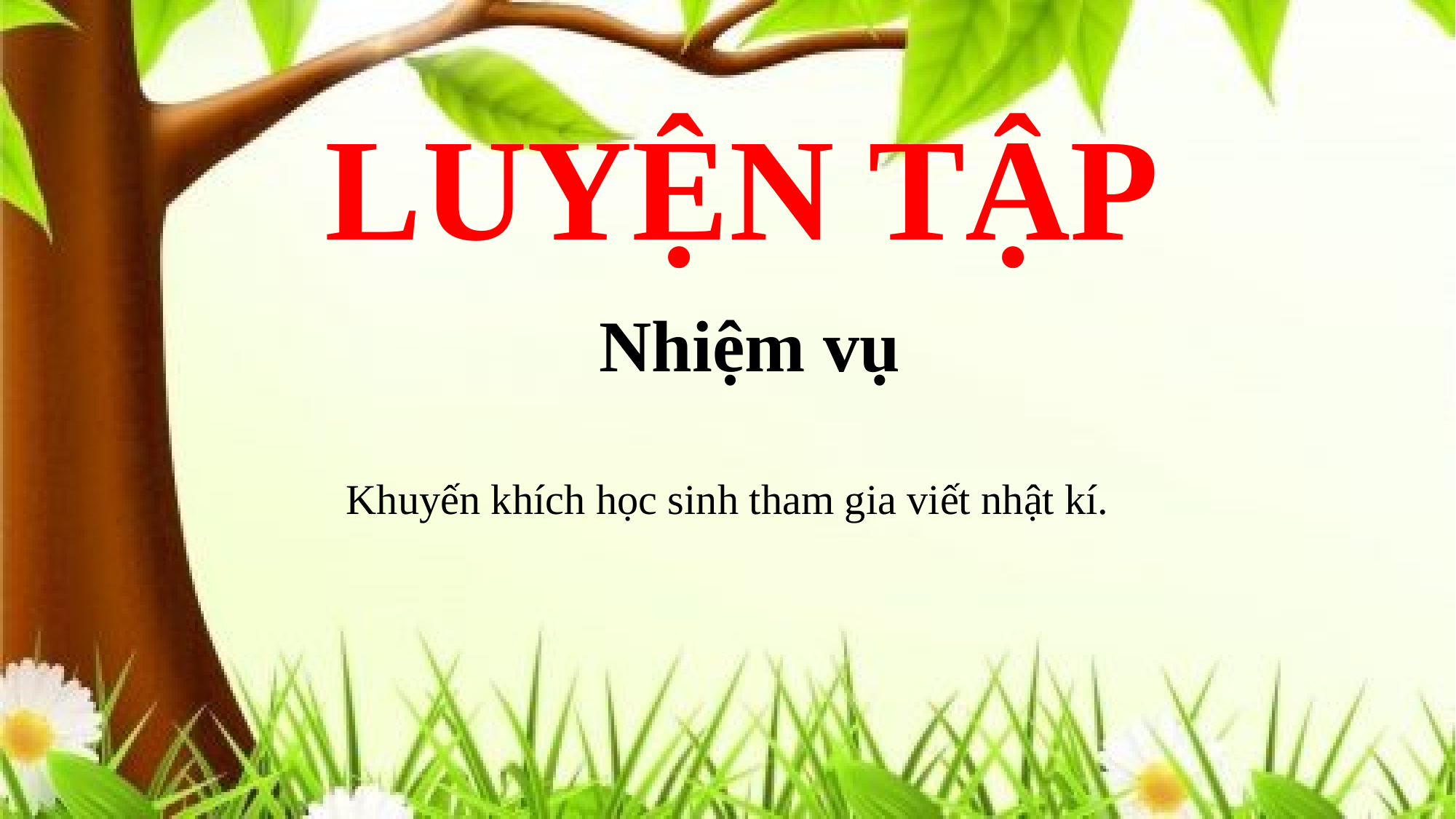

LUYỆN TẬP
Nhiệm vụ
Khuyến khích học sinh tham gia viết nhật kí.